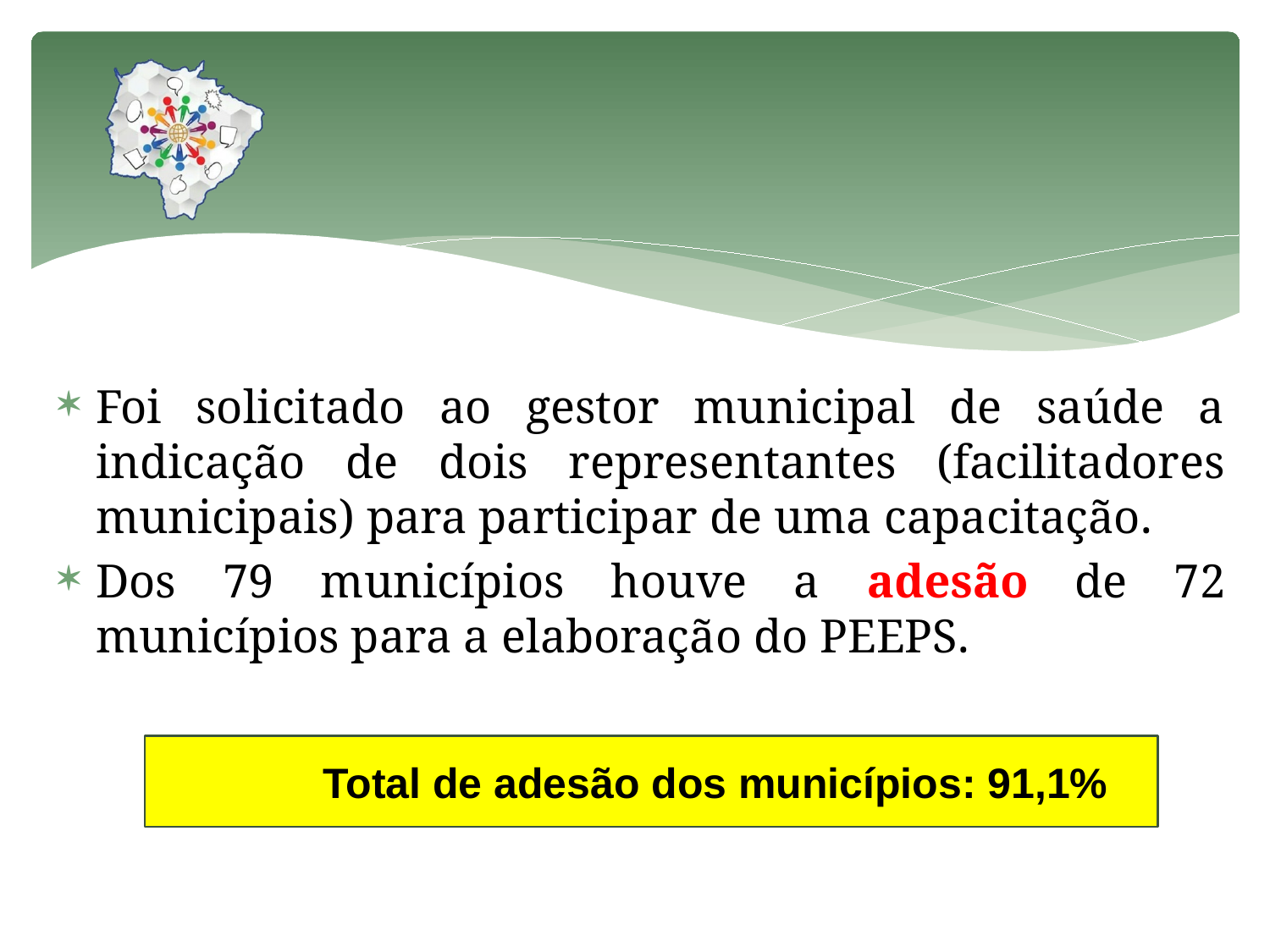

#
Foi solicitado ao gestor municipal de saúde a indicação de dois representantes (facilitadores municipais) para participar de uma capacitação.
Dos 79 municípios houve a adesão de 72 municípios para a elaboração do PEEPS.
              Total de adesão dos municípios: 91,1%